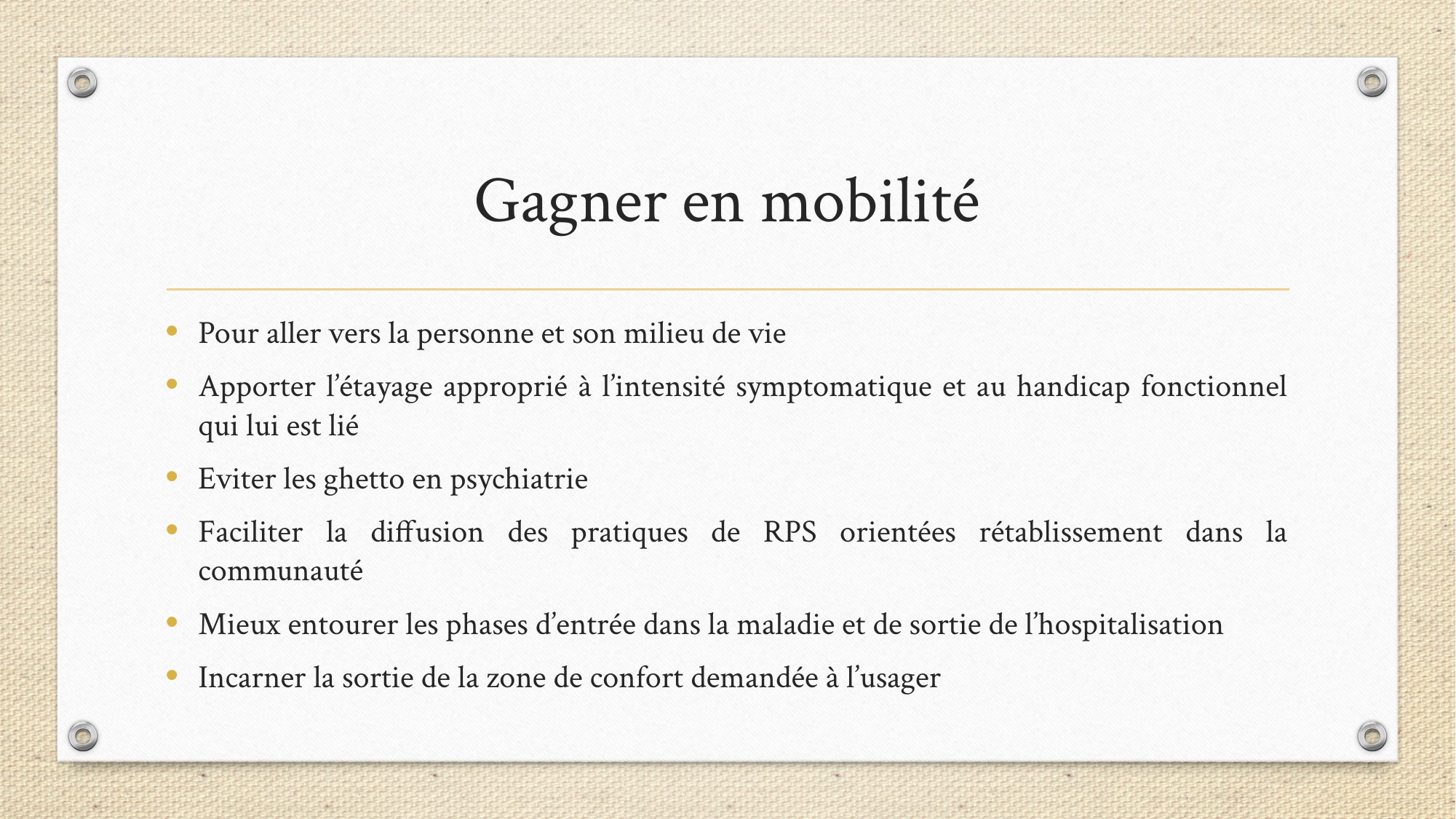

# Gagner en mobilité
Pour aller vers la personne et son milieu de vie
Apporter l’étayage approprié à l’intensité symptomatique et au handicap fonctionnel qui lui est lié
Eviter les ghetto en psychiatrie
Faciliter la diffusion des pratiques de RPS orientées rétablissement dans la communauté
Mieux entourer les phases d’entrée dans la maladie et de sortie de l’hospitalisation
Incarner la sortie de la zone de confort demandée à l’usager